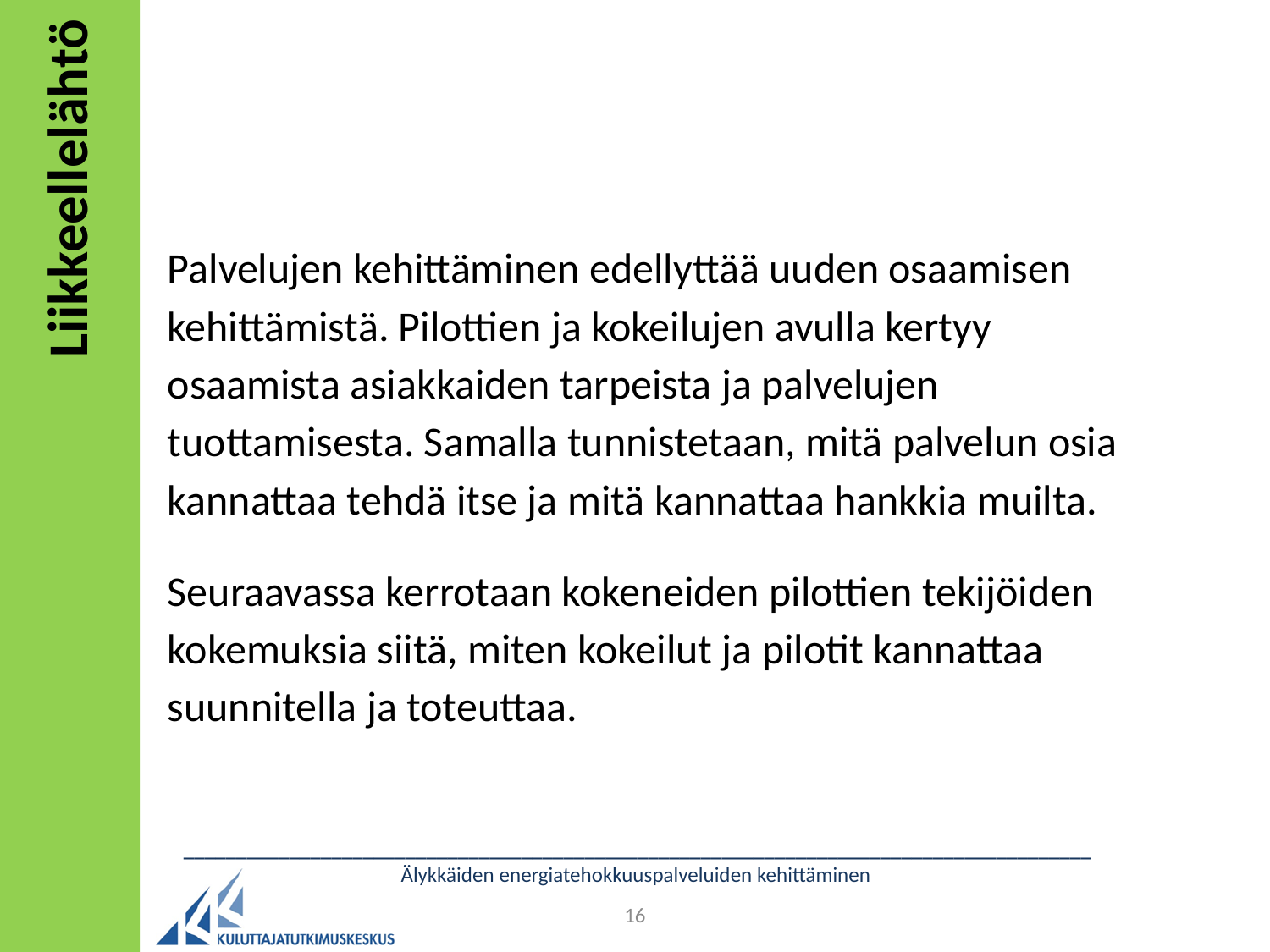

Palvelujen kehittäminen edellyttää uuden osaamisen kehittämistä. Pilottien ja kokeilujen avulla kertyy osaamista asiakkaiden tarpeista ja palvelujen tuottamisesta. Samalla tunnistetaan, mitä palvelun osia kannattaa tehdä itse ja mitä kannattaa hankkia muilta.

Seuraavassa kerrotaan kokeneiden pilottien tekijöiden kokemuksia siitä, miten kokeilut ja pilotit kannattaa suunnitella ja toteuttaa.
Liikkeellelähtö
______________________________________________________________________________________
Älykkäiden energiatehokkuuspalveluiden kehittäminen
16